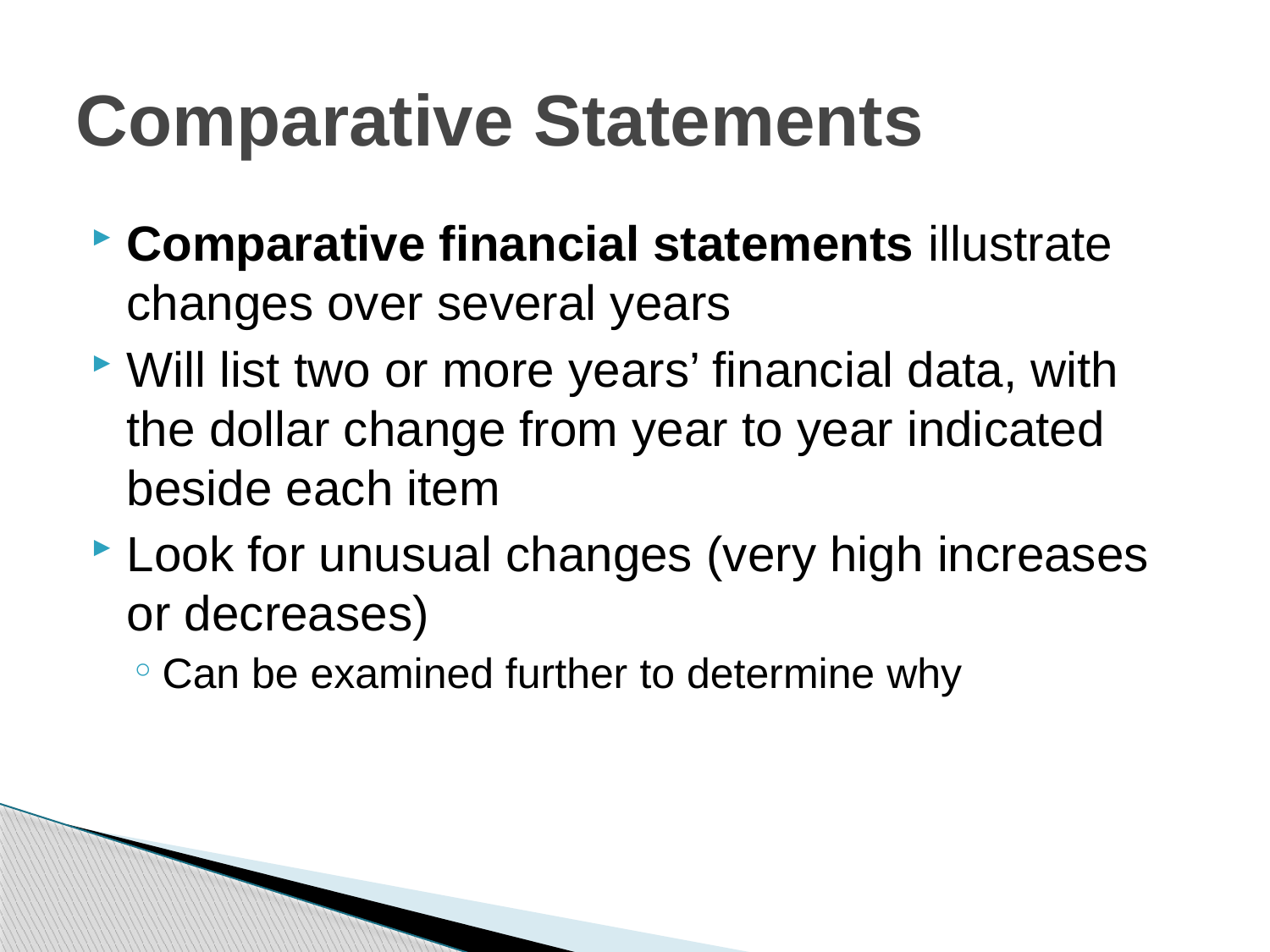

# Comparative Statements
Comparative financial statements illustrate changes over several years
Will list two or more years’ financial data, with the dollar change from year to year indicated beside each item
Look for unusual changes (very high increases or decreases)
Can be examined further to determine why